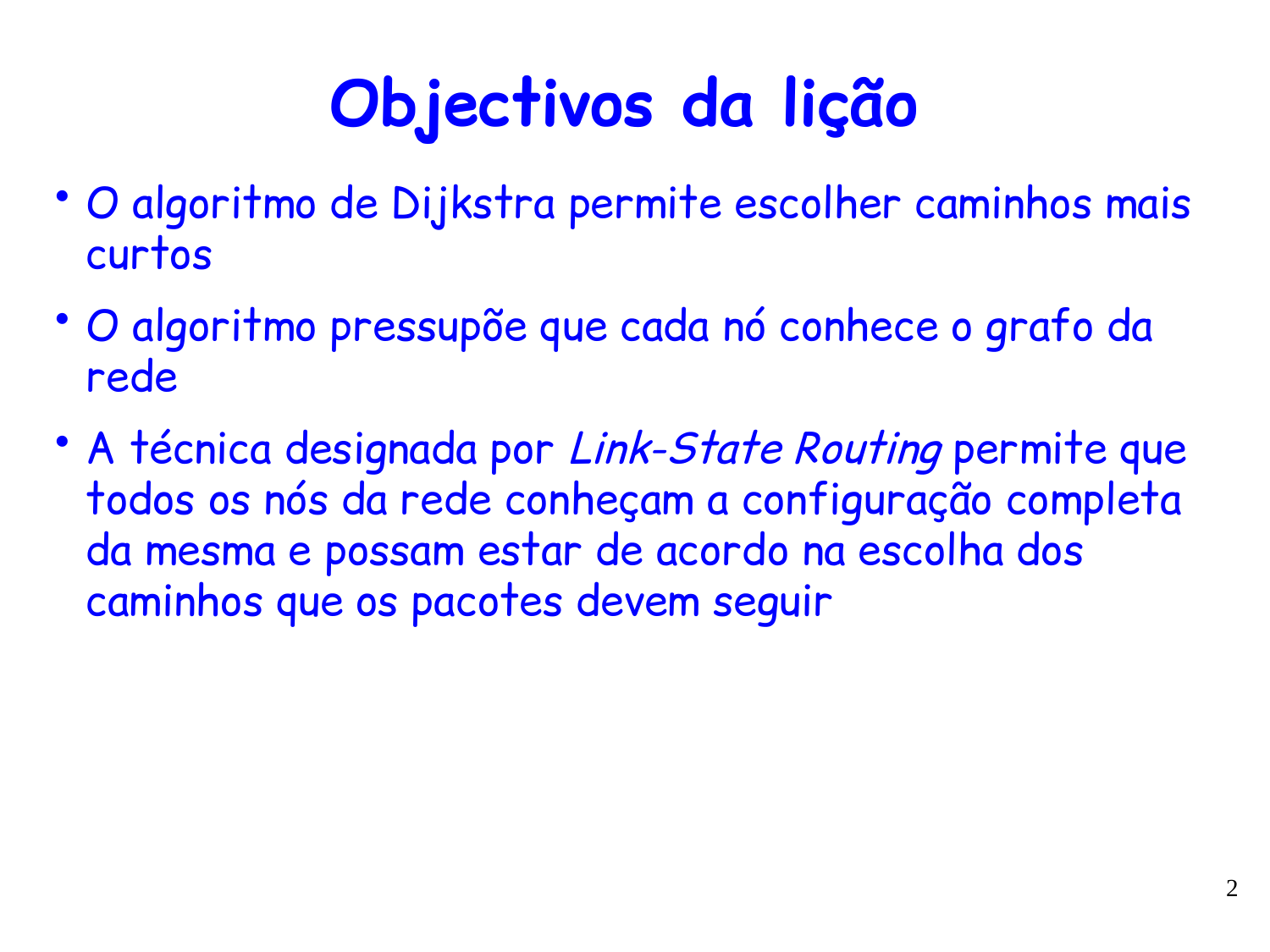

# Objectivos da lição
O algoritmo de Dijkstra permite escolher caminhos mais curtos
O algoritmo pressupõe que cada nó conhece o grafo da rede
A técnica designada por Link-State Routing permite que todos os nós da rede conheçam a configuração completa da mesma e possam estar de acordo na escolha dos caminhos que os pacotes devem seguir

2